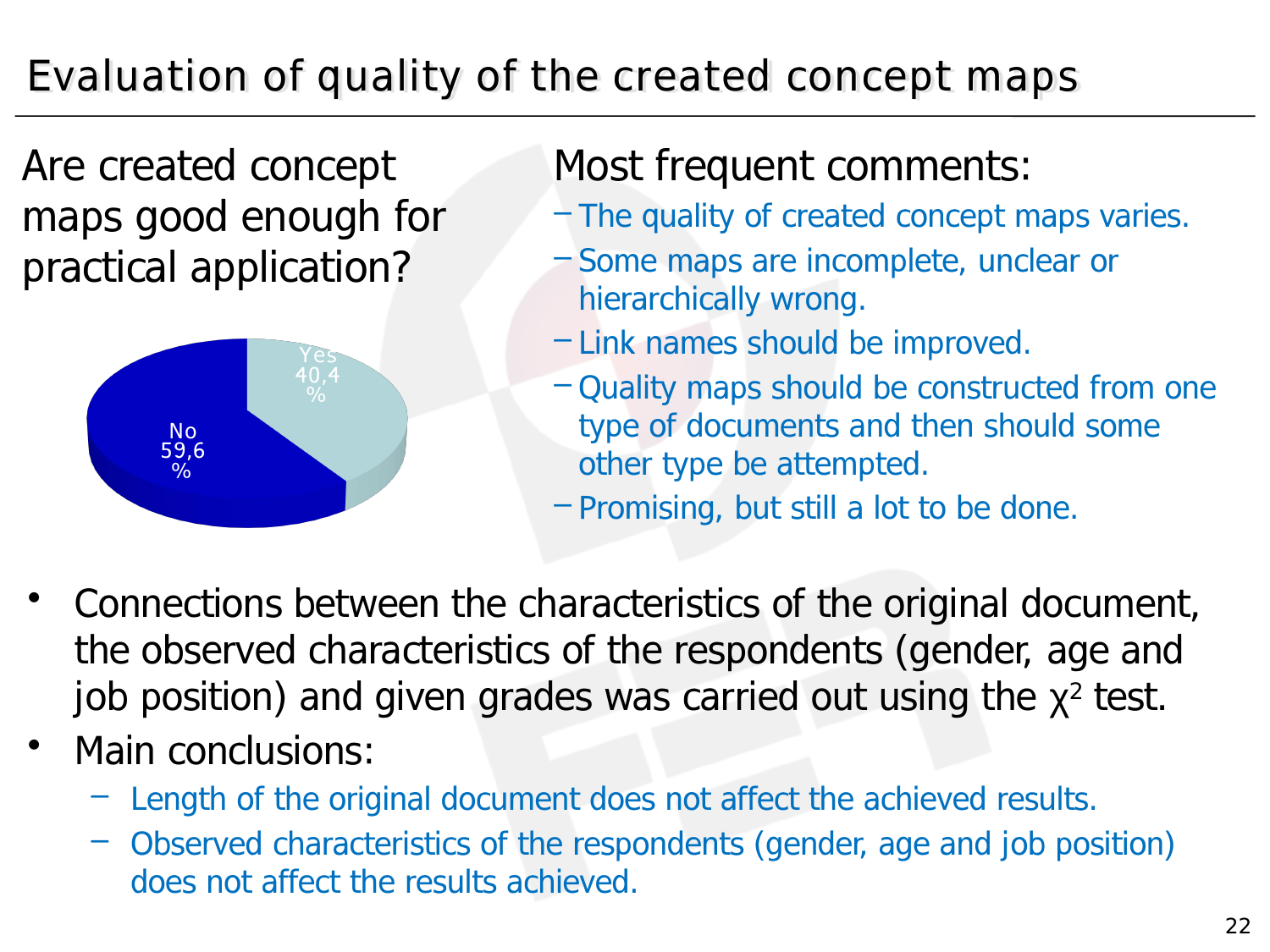

# Evaluation of quality of the created concept maps
Are created concept         maps good enough for practical application?

Most frequent comments:
The quality of created concept maps varies.
Some maps are incomplete, unclear or hierarchically wrong.
Link names should be improved.
Quality maps should be constructed from one type of documents and then should some other type be attempted.
Promising, but still a lot to be done.

[unsupported chart]

Connections between the characteristics of the original document, the observed characteristics of the respondents (gender, age and job position) and given grades was carried out using the χ2 test.
Main conclusions:
Length of the original document does not affect the achieved results.
Observed characteristics of the respondents (gender, age and job position) does not affect the results achieved.
22